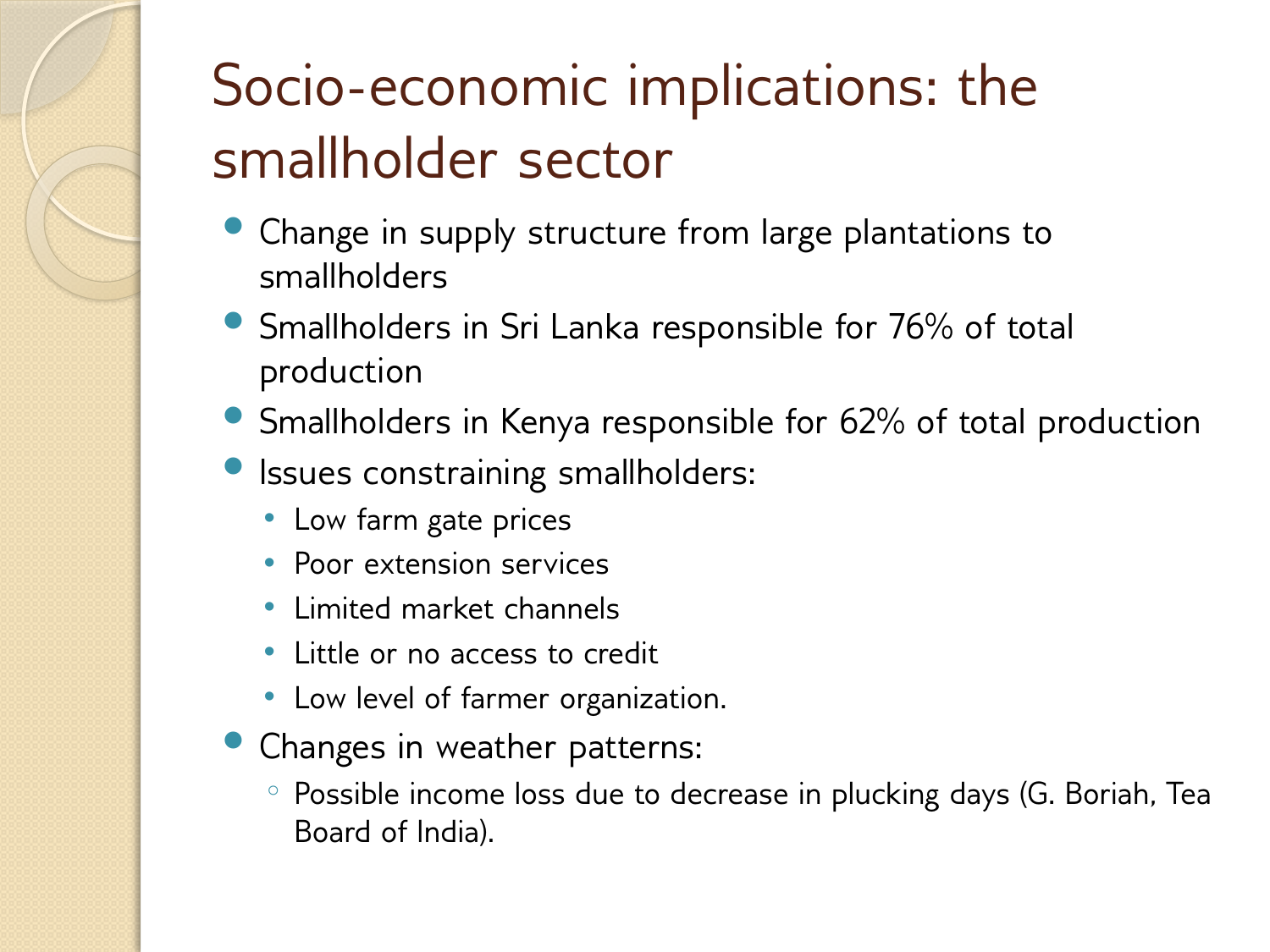

# Socio-economic implications: the smallholder sector
Change in supply structure from large plantations to smallholders
Smallholders in Sri Lanka responsible for 76% of total production
Smallholders in Kenya responsible for 62% of total production
Issues constraining smallholders:
Low farm gate prices
Poor extension services
Limited market channels
Little or no access to credit
Low level of farmer organization.
Changes in weather patterns:
Possible income loss due to decrease in plucking days (G. Boriah, Tea Board of India).